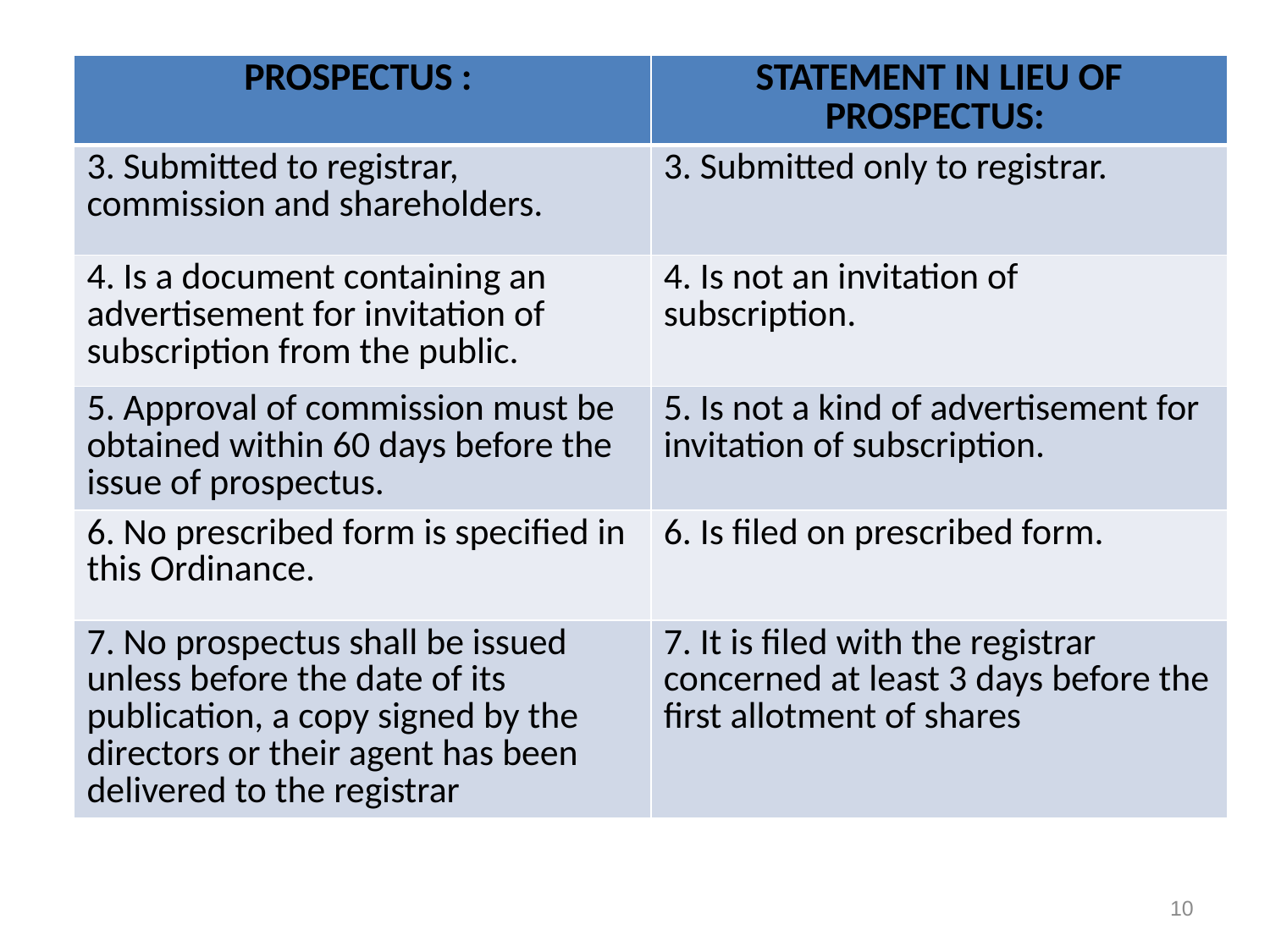

| PROSPECTUS : | STATEMENT IN LIEU OF PROSPECTUS: |
| --- | --- |
| 3. Submitted to registrar, commission and shareholders. | 3. Submitted only to registrar. |
| 4. Is a document containing an advertisement for invitation of subscription from the public. | 4. Is not an invitation of subscription. |
| 5. Approval of commission must be obtained within 60 days before the issue of prospectus. | 5. Is not a kind of advertisement for invitation of subscription. |
| 6. No prescribed form is specified in this Ordinance. | 6. Is filed on prescribed form. |
| 7. No prospectus shall be issued unless before the date of its publication, a copy signed by the directors or their agent has been delivered to the registrar | 7. It is filed with the registrar concerned at least 3 days before the first allotment of shares |
10